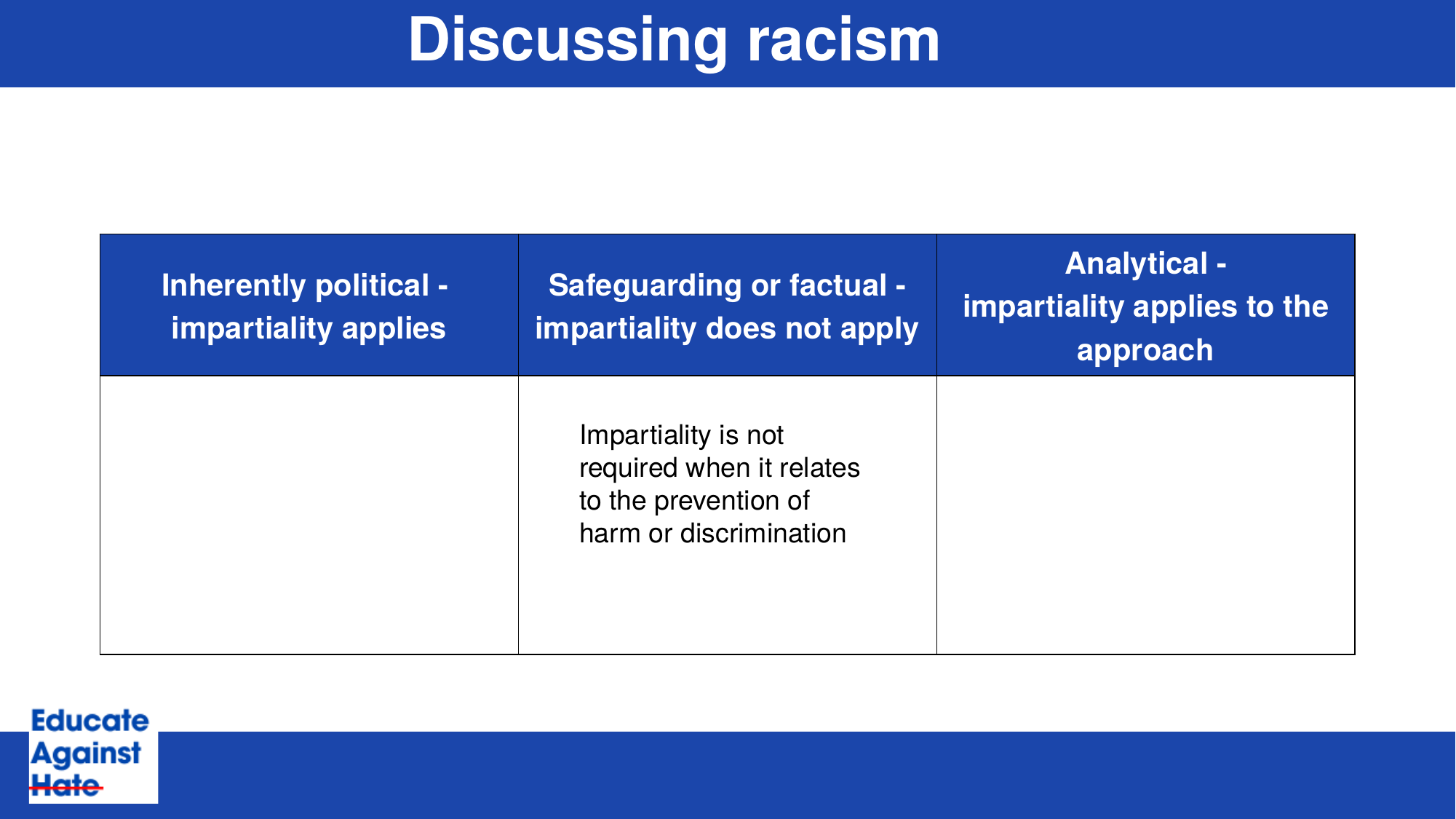

# Discussing racism
| Inherently political - impartiality applies | Safeguarding or factual - impartiality does not apply | Analytical - impartiality applies to the approach |
| --- | --- | --- |
|  |  |  |
Impartiality is not required when it relates  to the prevention of harm or discrimination